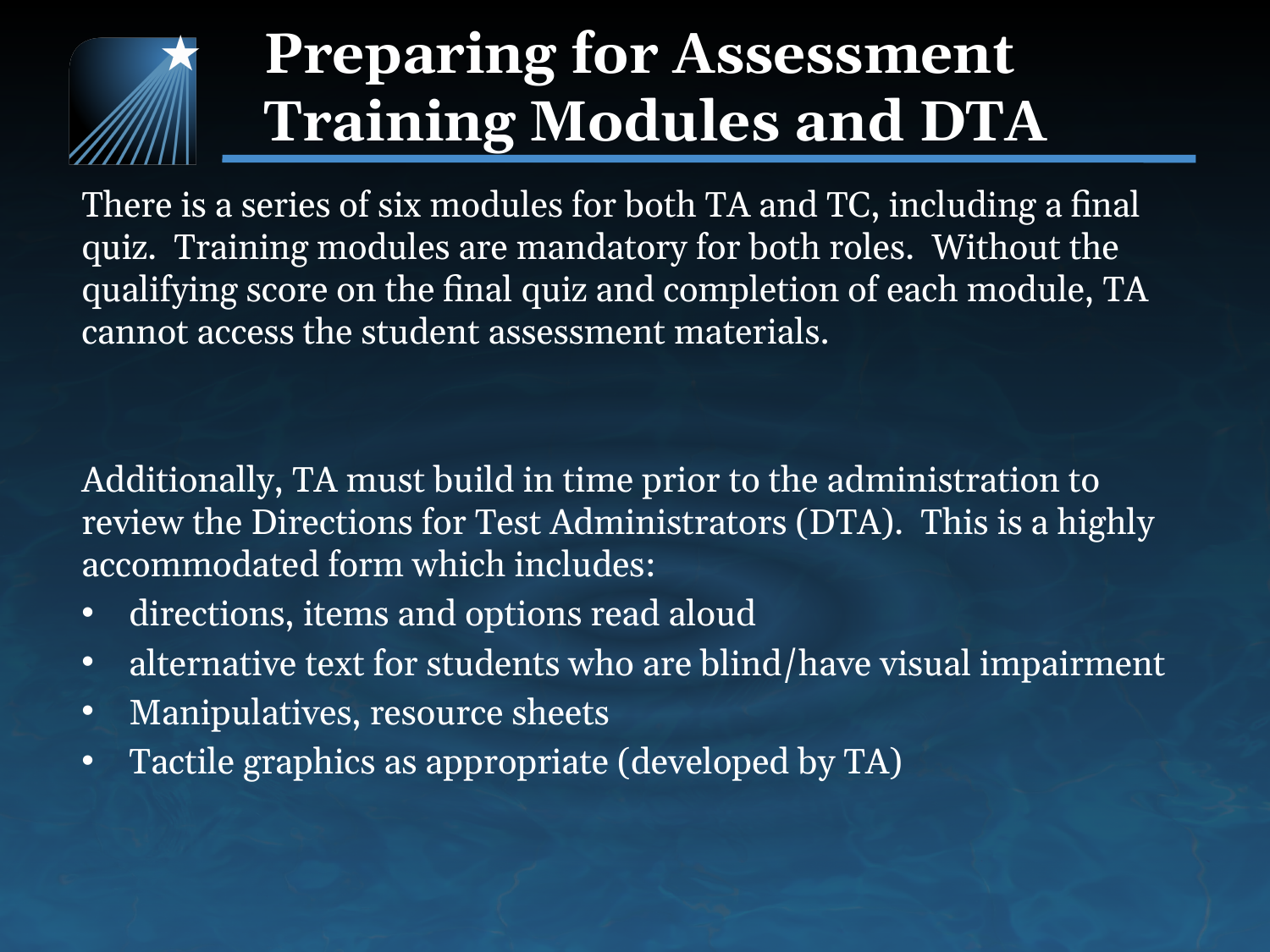

# Preparing for Assessment Training Modules and DTA
There is a series of six modules for both TA and TC, including a final quiz.  Training modules are mandatory for both roles.  Without the qualifying score on the final quiz and completion of each module, TA cannot access the student assessment materials.

Additionally, TA must build in time prior to the administration to review the Directions for Test Administrators (DTA).  This is a highly accommodated form which includes:
directions, items and options read aloud
alternative text for students who are blind/have visual impairment
Manipulatives, resource sheets
Tactile graphics as appropriate (developed by TA)